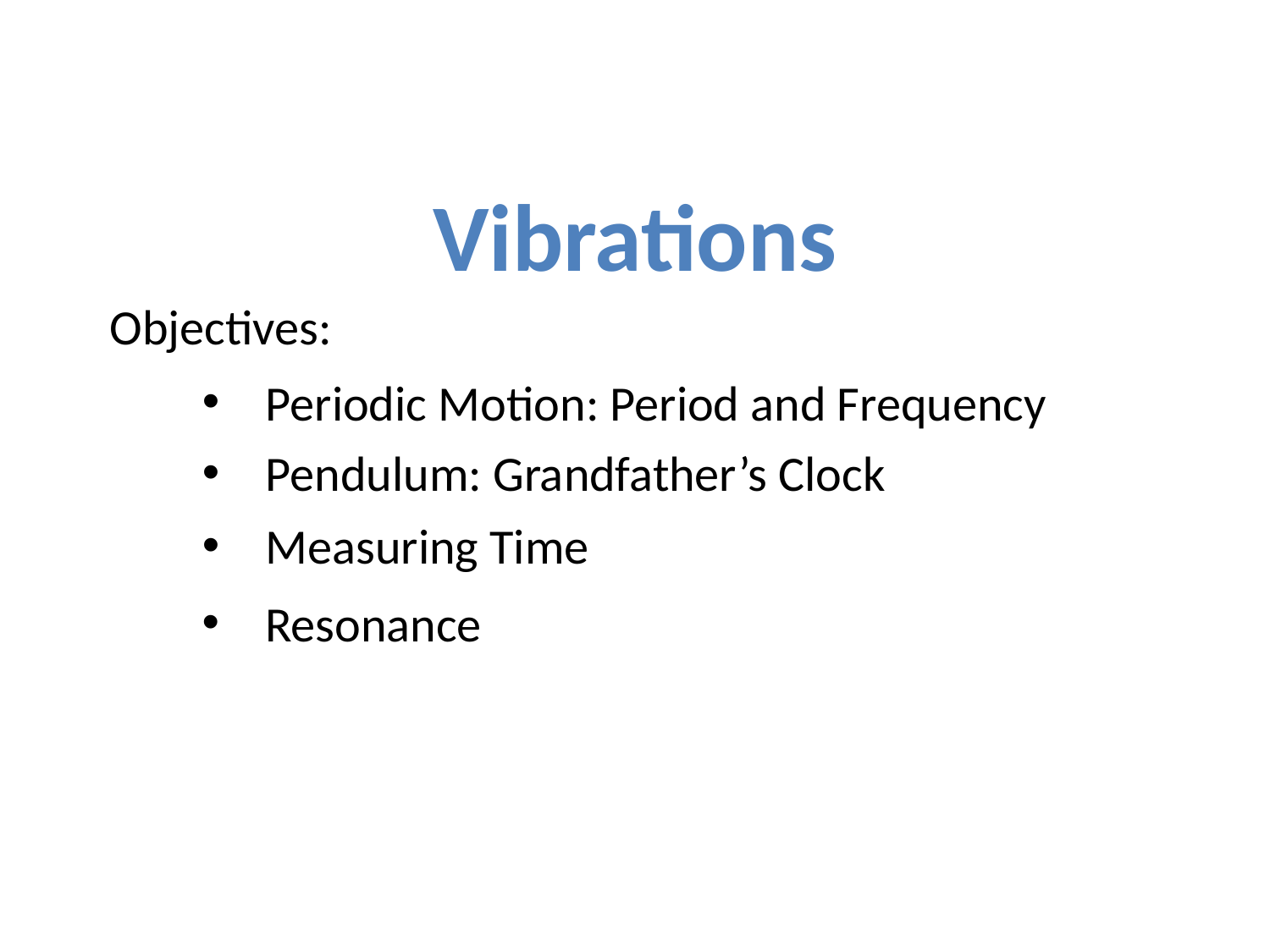

Vibrations
Objectives:
Periodic Motion: Period and Frequency
Pendulum: Grandfather’s Clock
Measuring Time
Resonance